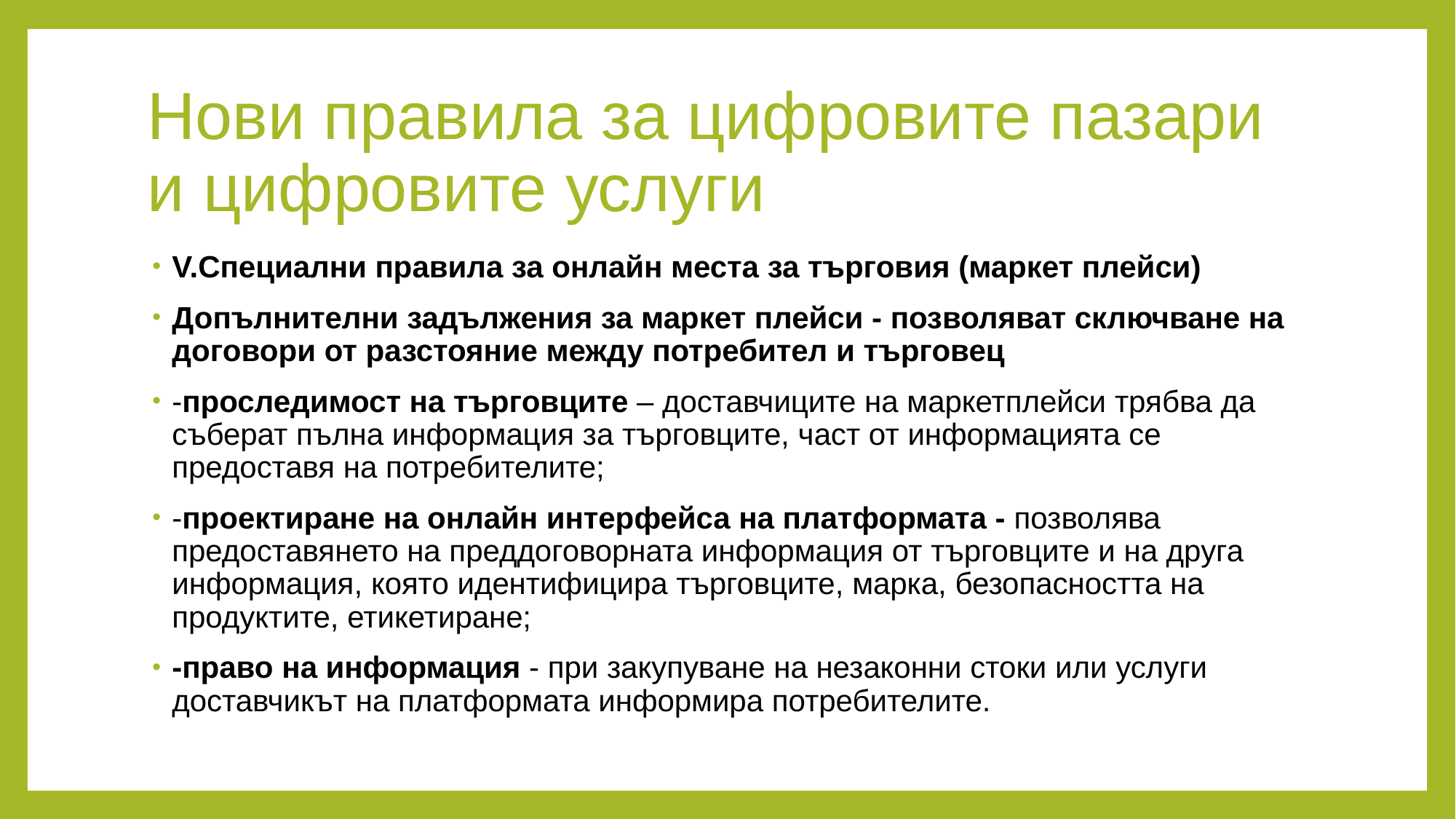

# Нови правила за цифровите пазари и цифровите услуги
V.Специални правила за онлайн места за търговия (маркет плейси)
Допълнителни задължения за маркет плейси - позволяват сключване на договори от разстояние между потребител и търговец
-проследимост на търговците – доставчиците на маркетплейси трябва да съберат пълна информация за търговците, част от информацията се предоставя на потребителите;
-проектиране на онлайн интерфейса на платформата - позволява предоставянето на преддоговорната информация от търговците и на друга информация, която идентифицира търговците, марка, безопасността на продуктите, етикетиране;
-право на информация - при закупуване на незаконни стоки или услуги доставчикът на платформата информира потребителите.